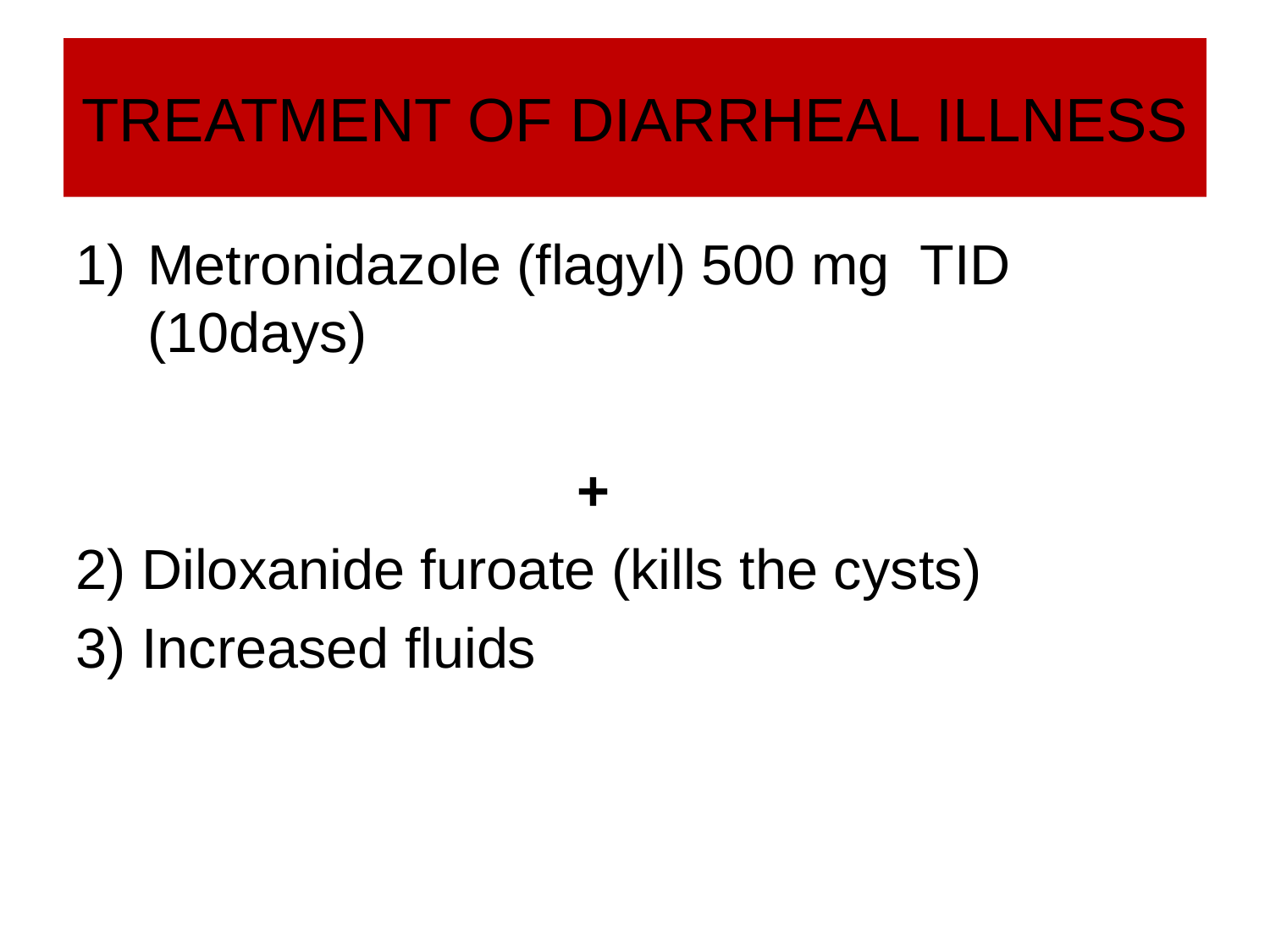

# TREATMENT OF DIARRHEAL ILLNESS
Metronidazole (flagyl) 500 mg  TID (10days)

                                +
2) Diloxanide furoate (kills the cysts)
3) Increased fluids